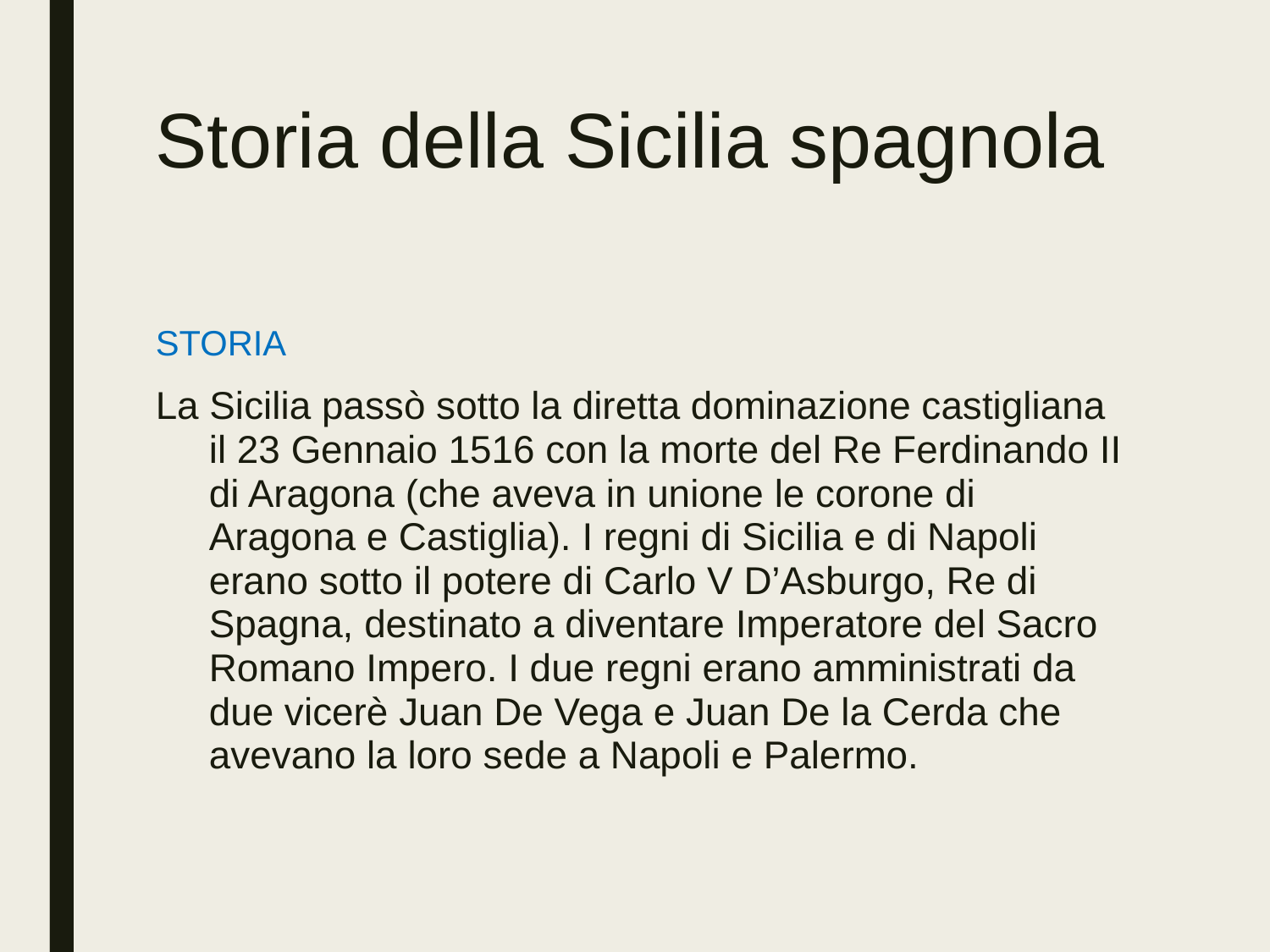

# Storia della Sicilia spagnola
STORIA
La Sicilia passò sotto la diretta dominazione castigliana il 23 Gennaio 1516 con la morte del Re Ferdinando II di Aragona (che aveva in unione le corone di Aragona e Castiglia). I regni di Sicilia e di Napoli erano sotto il potere di Carlo V D’Asburgo, Re di Spagna, destinato a diventare Imperatore del Sacro Romano Impero. I due regni erano amministrati da due vicerè Juan De Vega e Juan De la Cerda che avevano la loro sede a Napoli e Palermo.